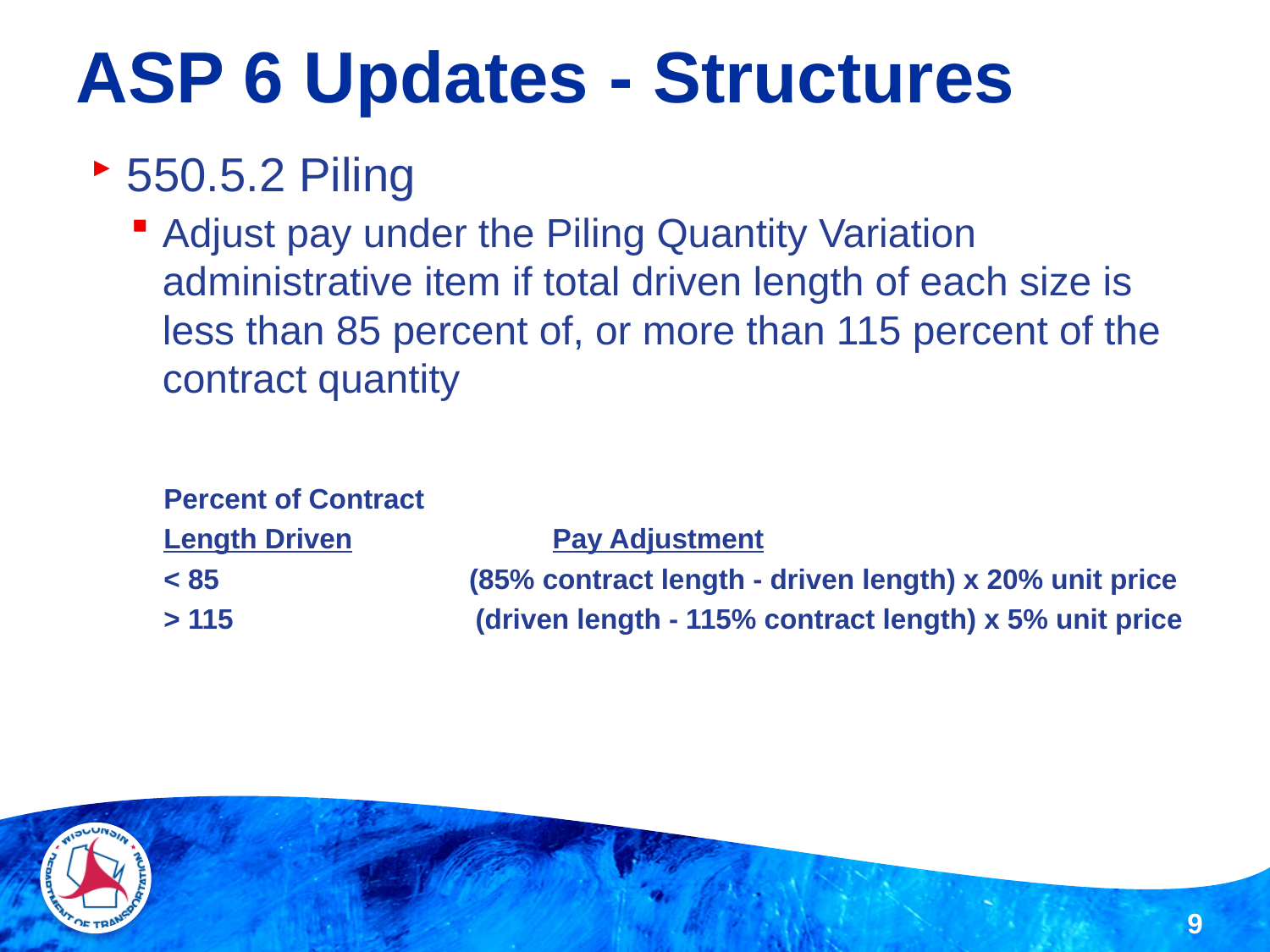

ASP 6 Updates - Structures
550.5.2 Piling
Adjust pay under the Piling Quantity Variation administrative item if total driven length of each size is less than 85 percent of, or more than 115 percent of the contract quantity

Percent of Contract
Length Driven		 Pay Adjustment
< 85                                (85% contract length - driven length) x 20% unit price
> 115                               (driven length - 115% contract length) x 5% unit price

9